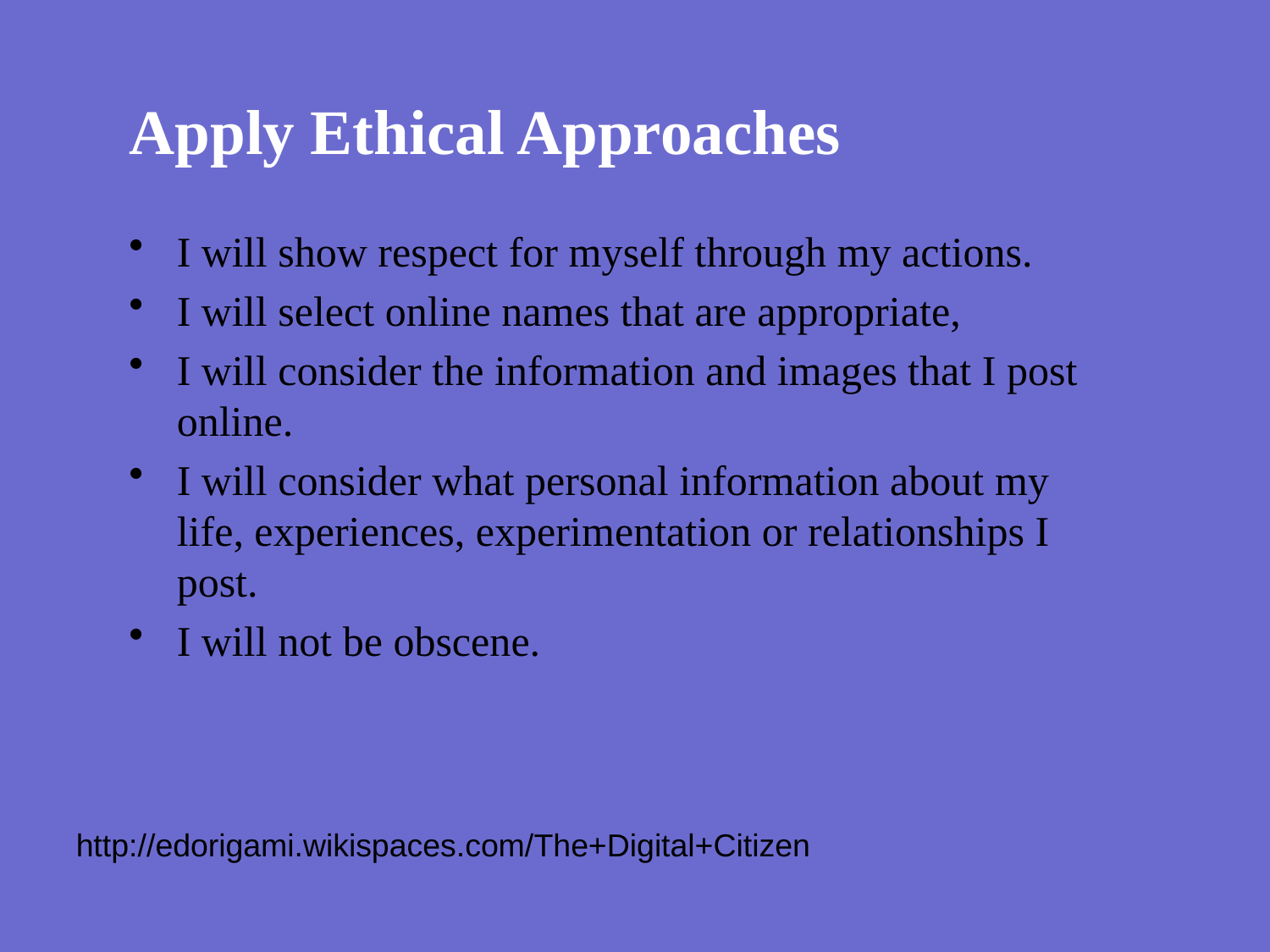

Apply Ethical Approaches

I will show respect for myself through my actions.
I will select online names that are appropriate,
I will consider the information and images that I post online.
I will consider what personal information about my life, experiences, experimentation or relationships I post.
I will not be obscene.

http://edorigami.wikispaces.com/The+Digital+Citizen